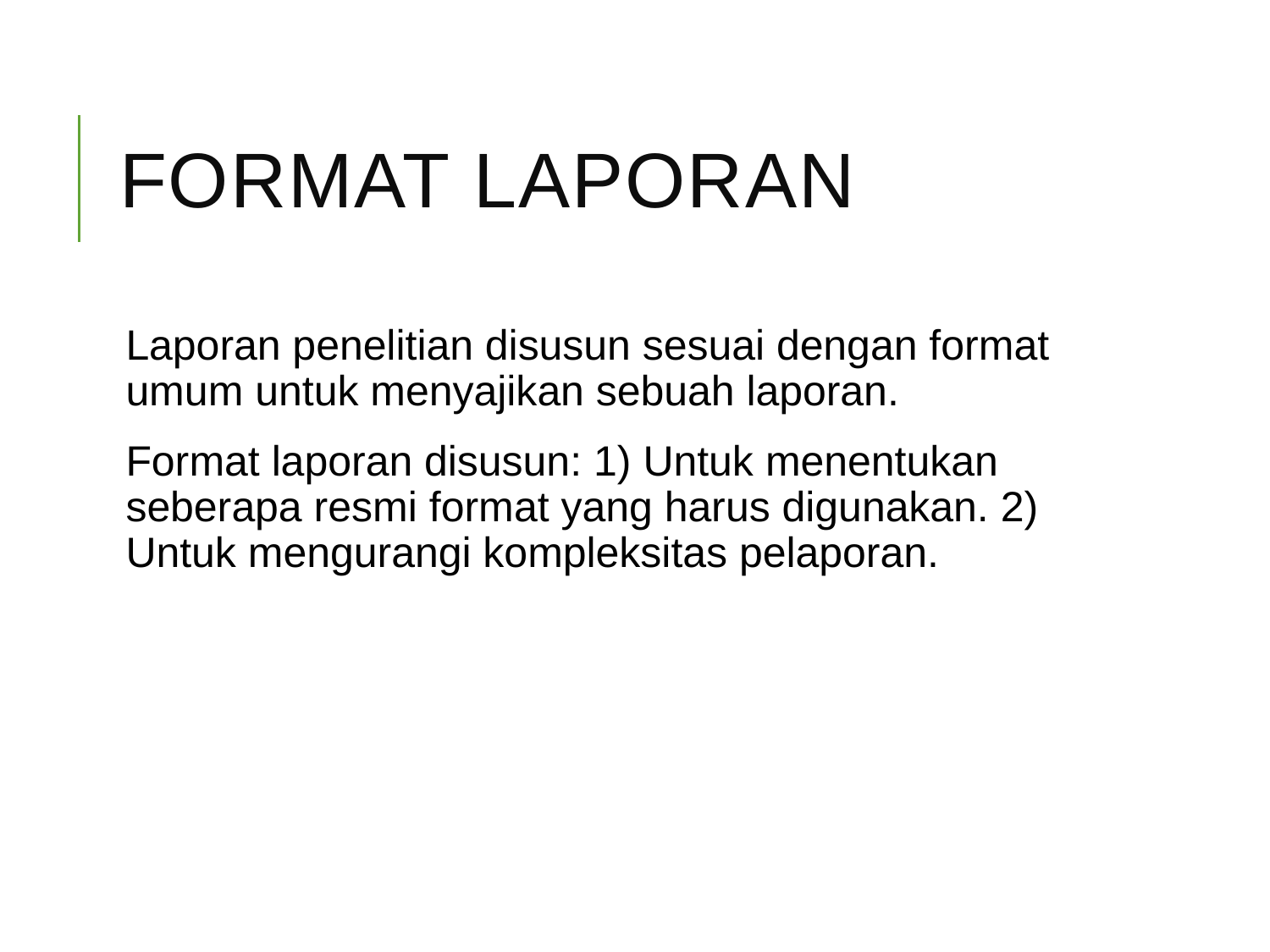

# Format Laporan
Laporan penelitian disusun sesuai dengan format umum untuk menyajikan sebuah laporan.
Format laporan disusun: 1) Untuk menentukan seberapa resmi format yang harus digunakan. 2) Untuk mengurangi kompleksitas pelaporan.